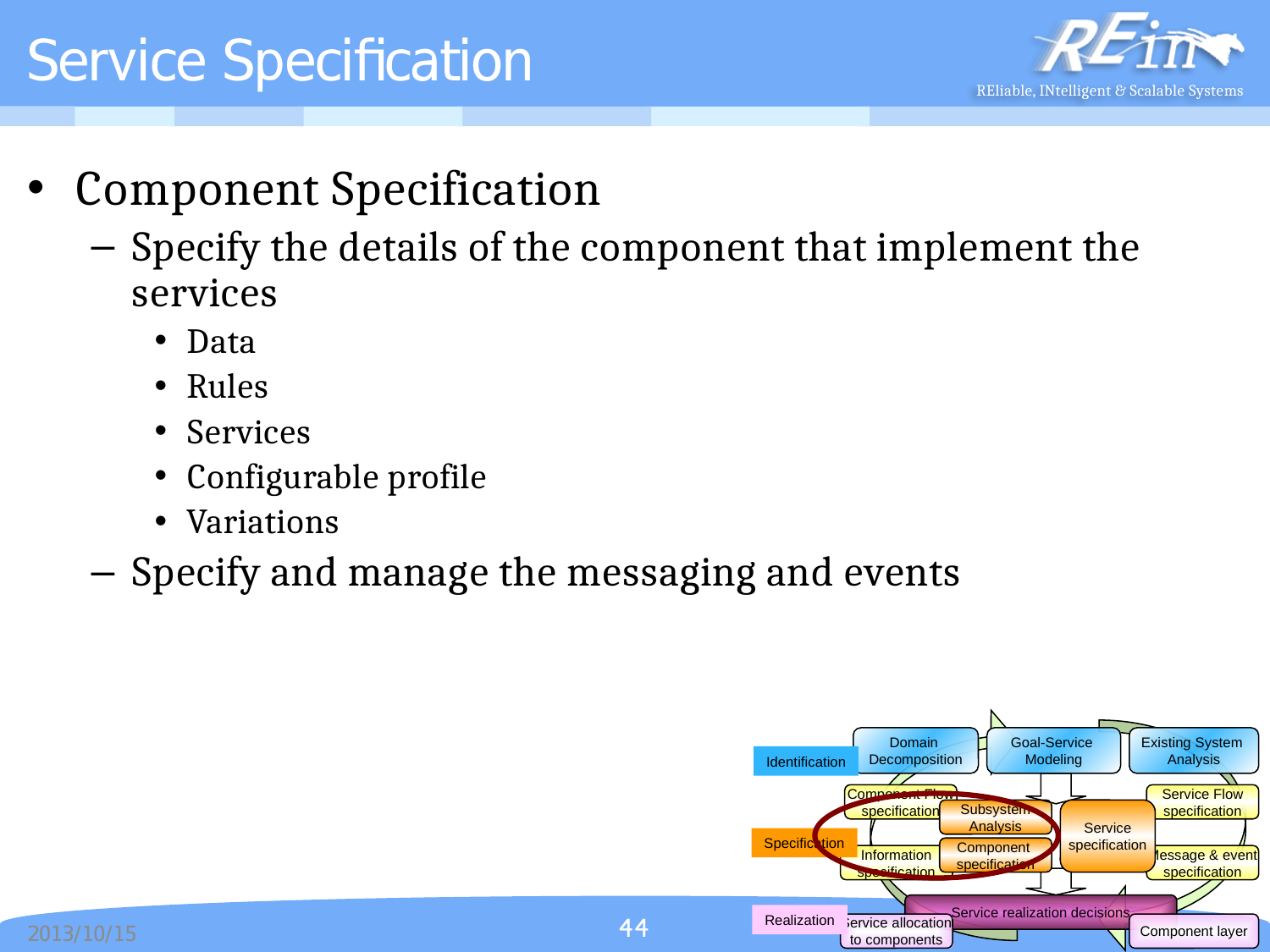

# Service Specification
Component Specification
Specify the details of the component that implement the services
Data
Rules
Services
Configurable profile
Variations
Specify and manage the messaging and events

Domain
Decomposition
Goal-Service
Modeling
Existing System
Analysis
Identification

Component Flow
specification
Service Flow
specification
Subsystem
Analysis
Service
specification
Specification
Component
specification
Information
specification
Message & event
specification

Service realization decisions
Realization
Service allocation
to components
Component layer

44
2013/10/15